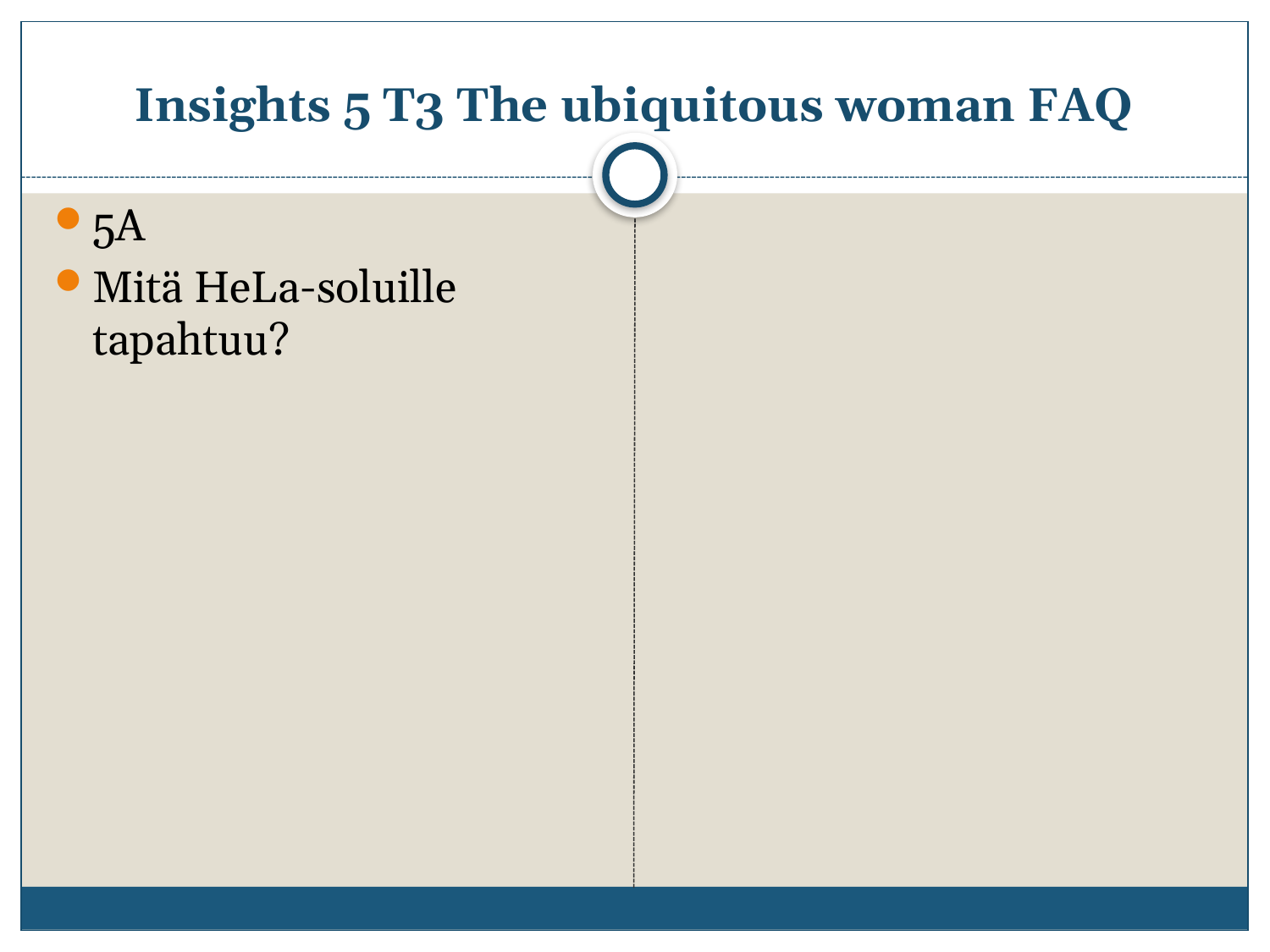

# Insights 5 T3 The ubiquitous woman FAQ
5A
Mitä HeLa-soluille tapahtuu?